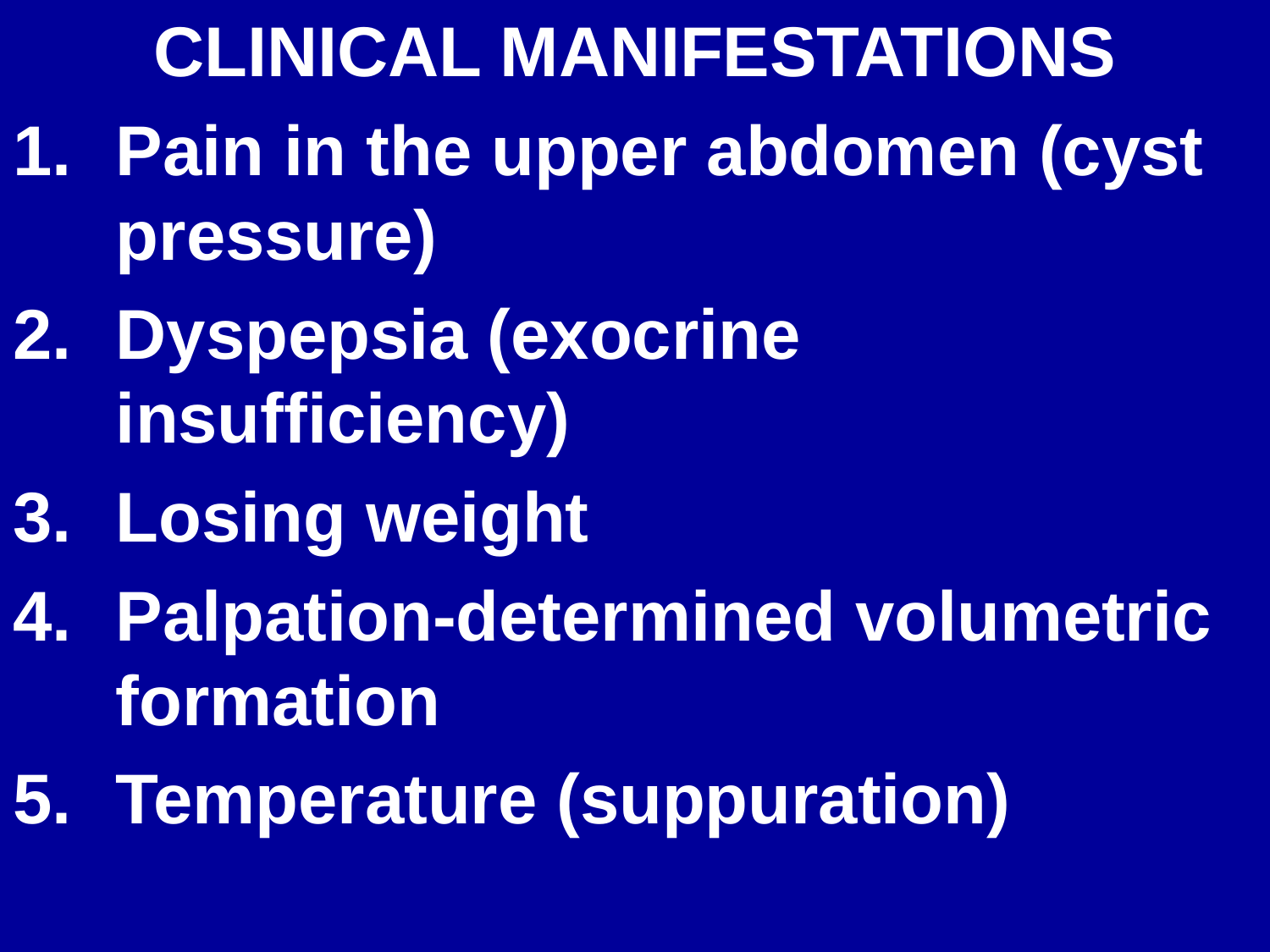

CLINICAL MANIFESTATIONS
Pain in the upper abdomen (cyst pressure)
Dyspepsia (exocrine insufficiency)
Losing weight
Palpation-determined volumetric formation
Temperature (suppuration)